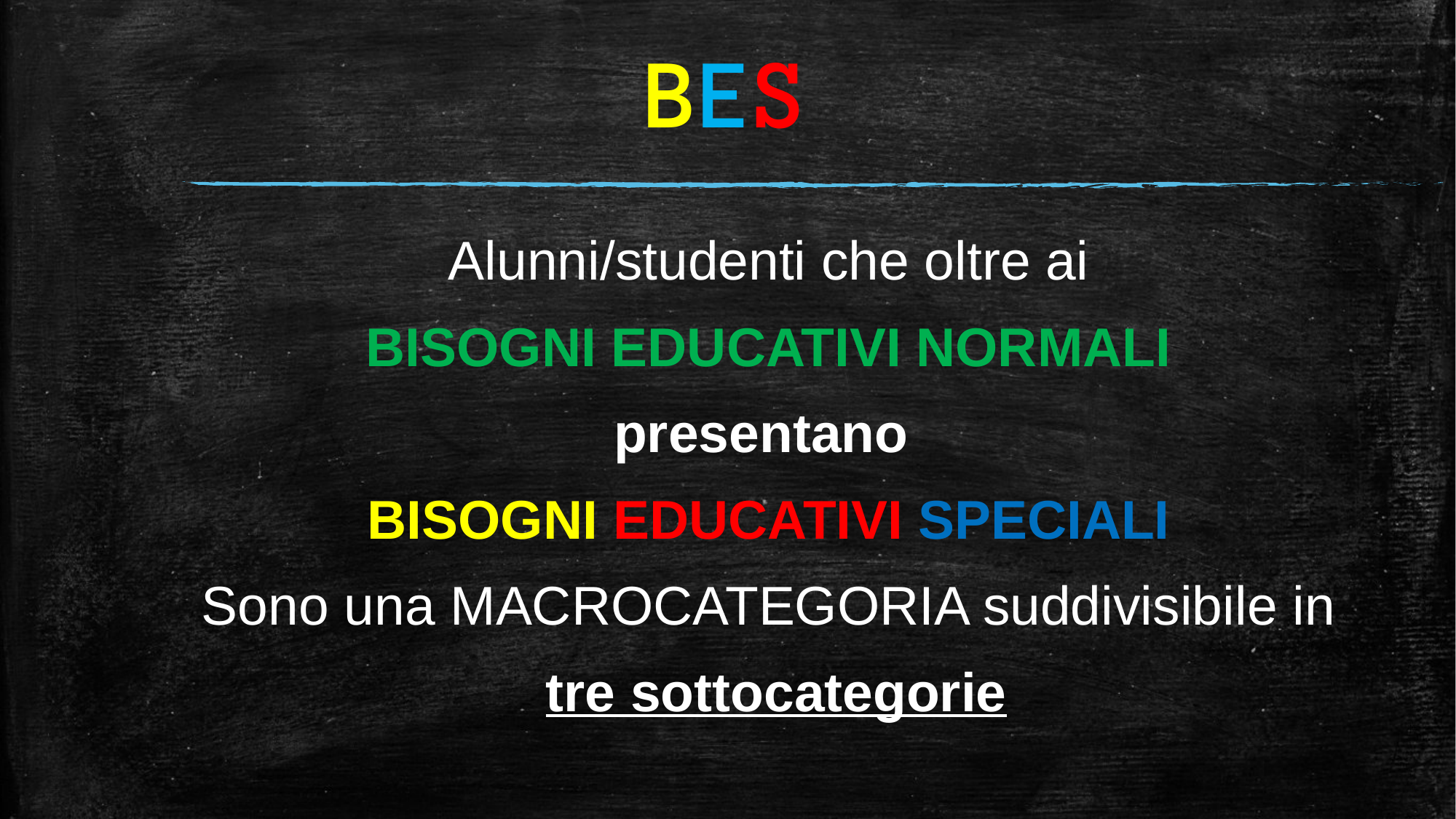

# BES
Alunni/studenti che oltre ai
 BISOGNI EDUCATIVI NORMALI
presentano
BISOGNI EDUCATIVI SPECIALI
Sono una MACROCATEGORIA suddivisibile in
 tre sottocategorie